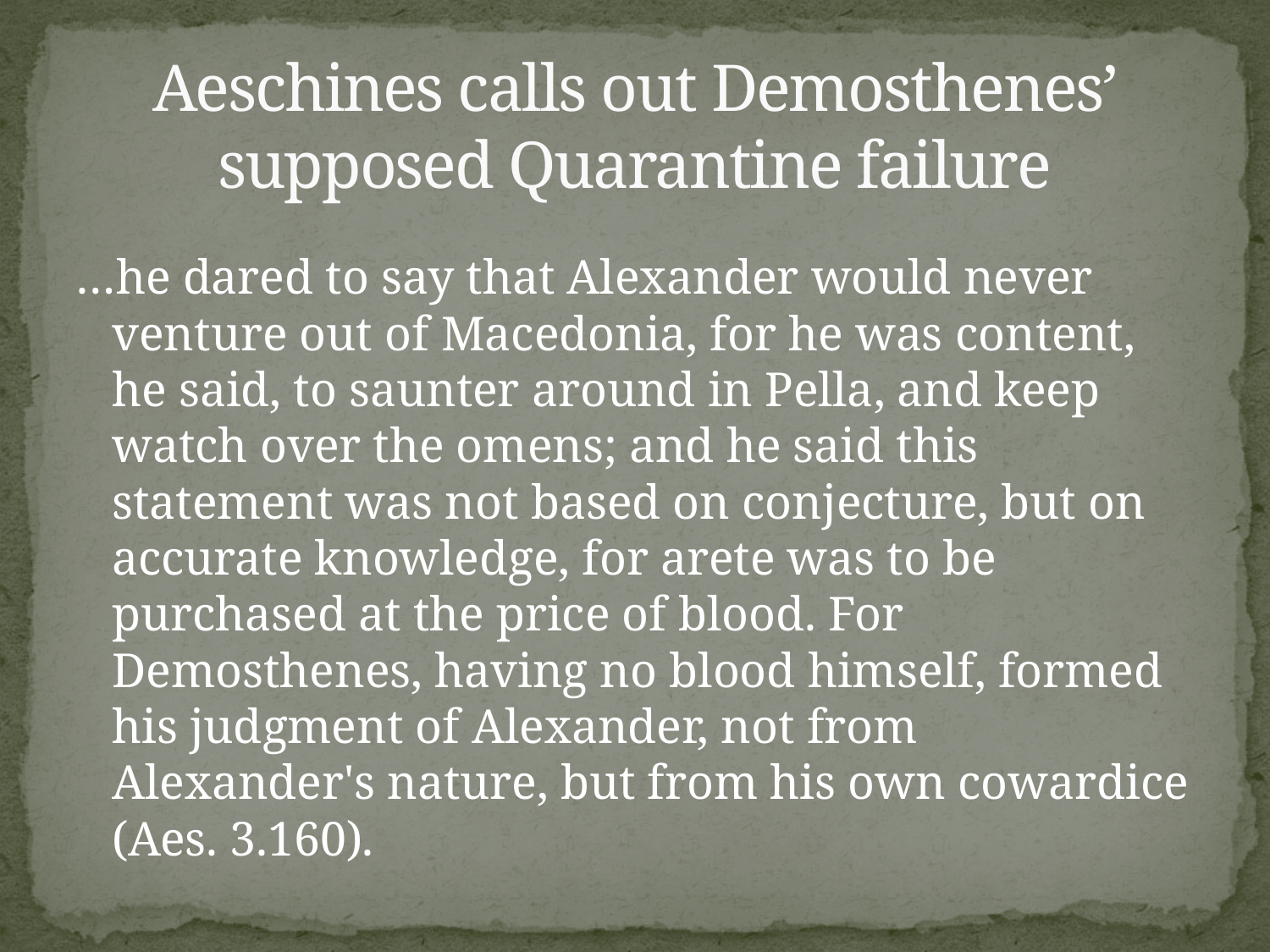

# Aeschines calls out Demosthenes’ supposed Quarantine failure
…he dared to say that Alexander would never venture out of Macedonia, for he was content, he said, to saunter around in Pella, and keep watch over the omens; and he said this statement was not based on conjecture, but on accurate knowledge, for arete was to be purchased at the price of blood. For Demosthenes, having no blood himself, formed his judgment of Alexander, not from Alexander's nature, but from his own cowardice (Aes. 3.160).